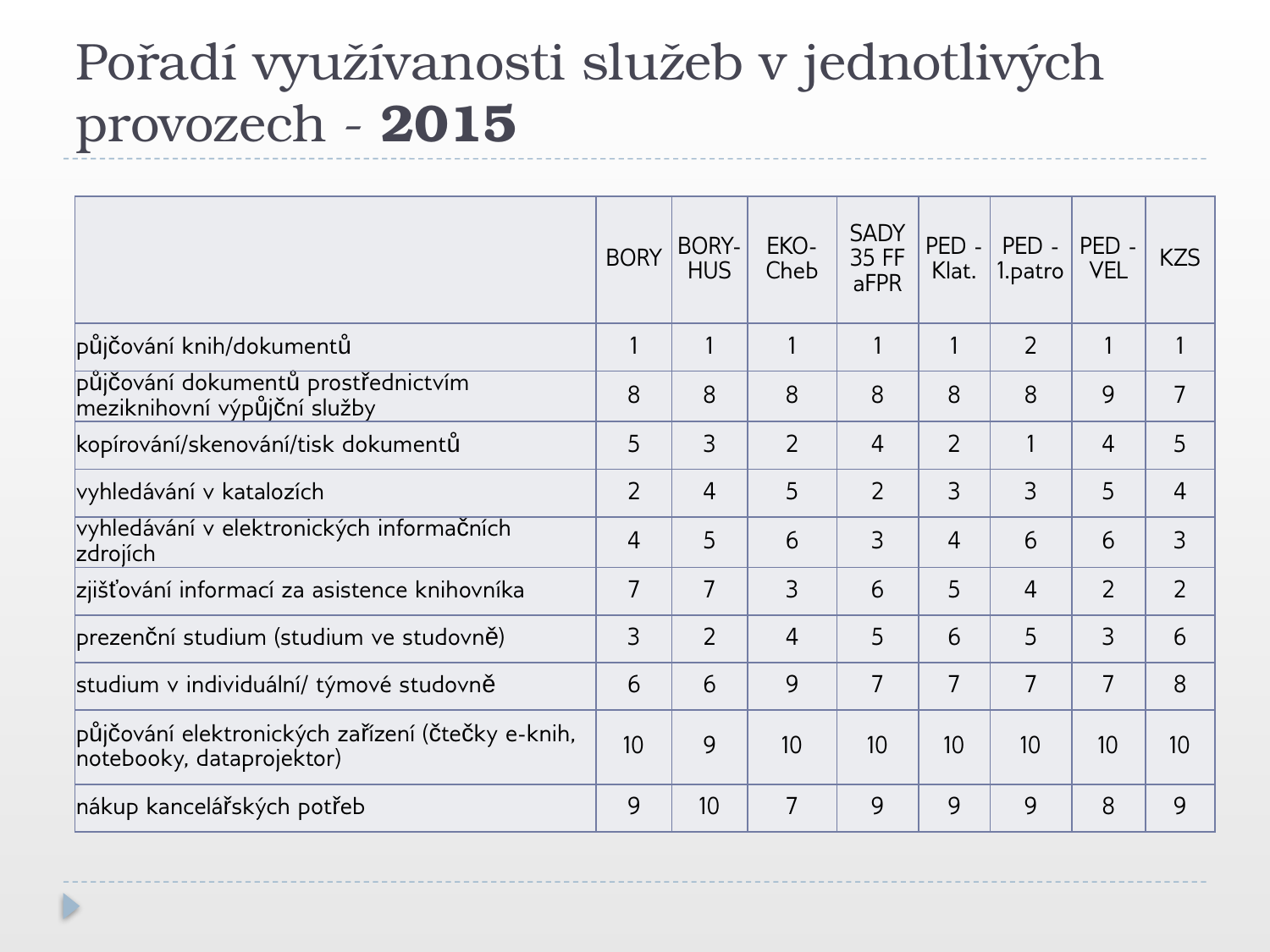

# Pořadí využívanosti služeb v jednotlivých provozech - 2015
|  | BORY | BORY-HUS | EKO-Cheb | SADY 35 FF aFPR | PED - Klat. | PED - 1.patro | PED - VEL | KZS |
| --- | --- | --- | --- | --- | --- | --- | --- | --- |
| půjčování knih/dokumentů | 1 | 1 | 1 | 1 | 1 | 2 | 1 | 1 |
| půjčování dokumentů prostřednictvím meziknihovní výpůjční služby | 8 | 8 | 8 | 8 | 8 | 8 | 9 | 7 |
| kopírování/skenování/tisk dokumentů | 5 | 3 | 2 | 4 | 2 | 1 | 4 | 5 |
| vyhledávání v katalozích | 2 | 4 | 5 | 2 | 3 | 3 | 5 | 4 |
| vyhledávání v elektronických informačních zdrojích | 4 | 5 | 6 | 3 | 4 | 6 | 6 | 3 |
| zjišťování informací za asistence knihovníka | 7 | 7 | 3 | 6 | 5 | 4 | 2 | 2 |
| prezenční studium (studium ve studovně) | 3 | 2 | 4 | 5 | 6 | 5 | 3 | 6 |
| studium v individuální/ týmové studovně | 6 | 6 | 9 | 7 | 7 | 7 | 7 | 8 |
| půjčování elektronických zařízení (čtečky e-knih, notebooky, dataprojektor) | 10 | 9 | 10 | 10 | 10 | 10 | 10 | 10 |
| nákup kancelářských potřeb | 9 | 10 | 7 | 9 | 9 | 9 | 8 | 9 |